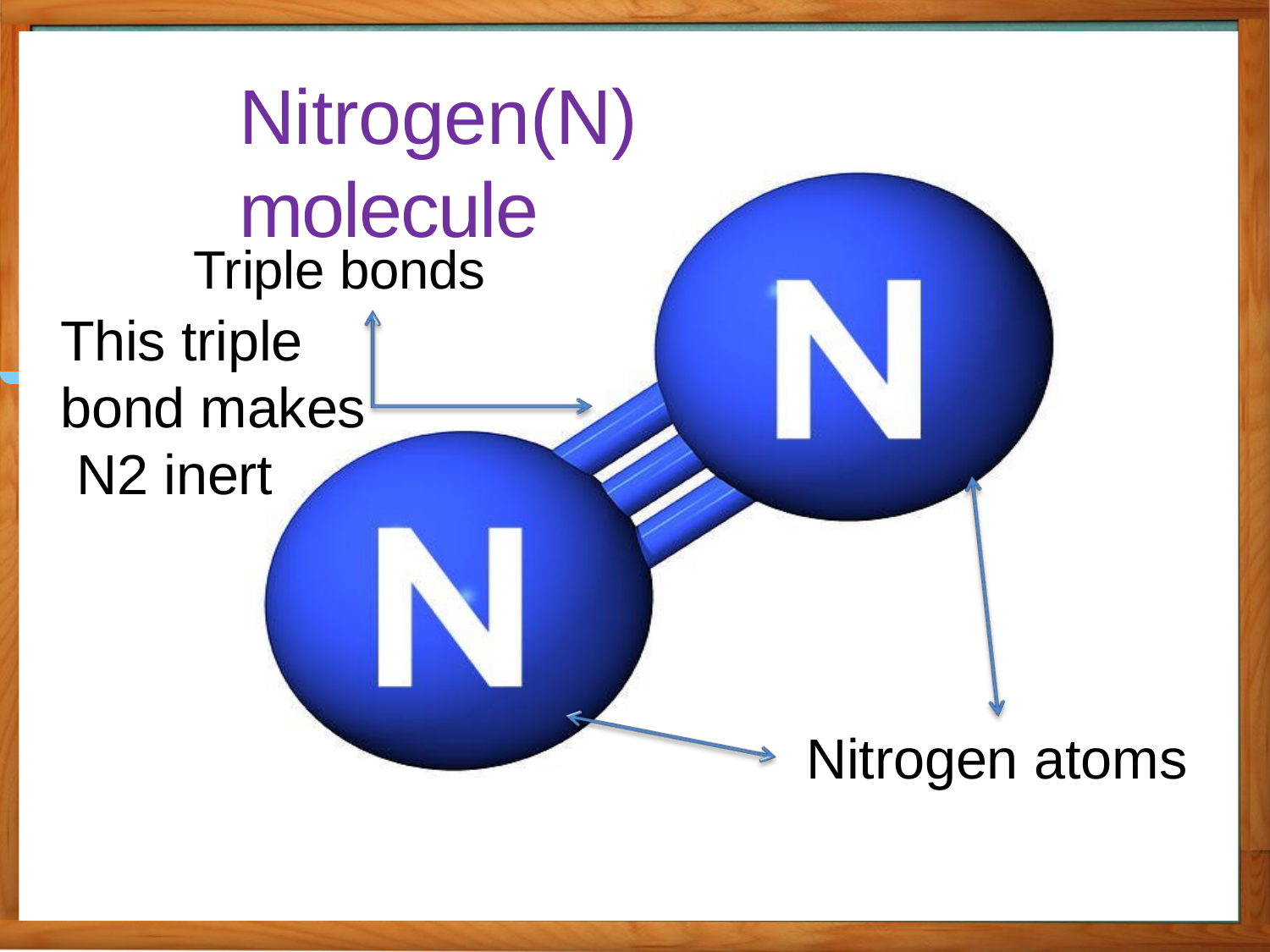

# Nitrogen(N) molecule
Triple bonds
This triple  bond makes  N2 inert

Nitrogen atoms